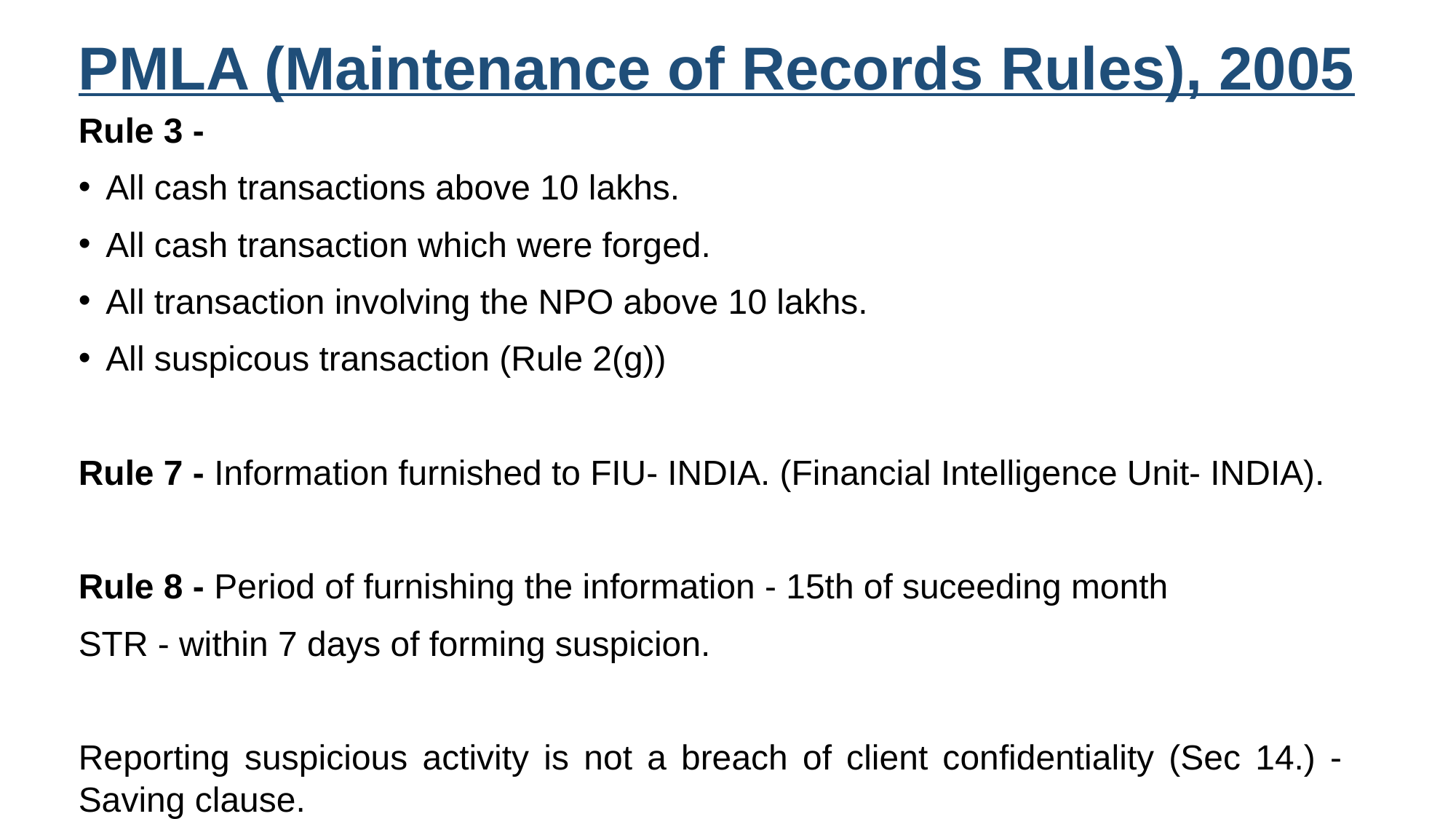

# PMLA (Maintenance of Records Rules), 2005
Rule 3 -
All cash transactions above 10 lakhs.
All cash transaction which were forged.
All transaction involving the NPO above 10 lakhs.
All suspicous transaction (Rule 2(g))

Rule 7 - Information furnished to FIU- INDIA. (Financial Intelligence Unit- INDIA).

Rule 8 - Period of furnishing the information - 15th of suceeding month
STR - within 7 days of forming suspicion.

Reporting suspicious activity is not a breach of client confidentiality (Sec 14.) - Saving clause.